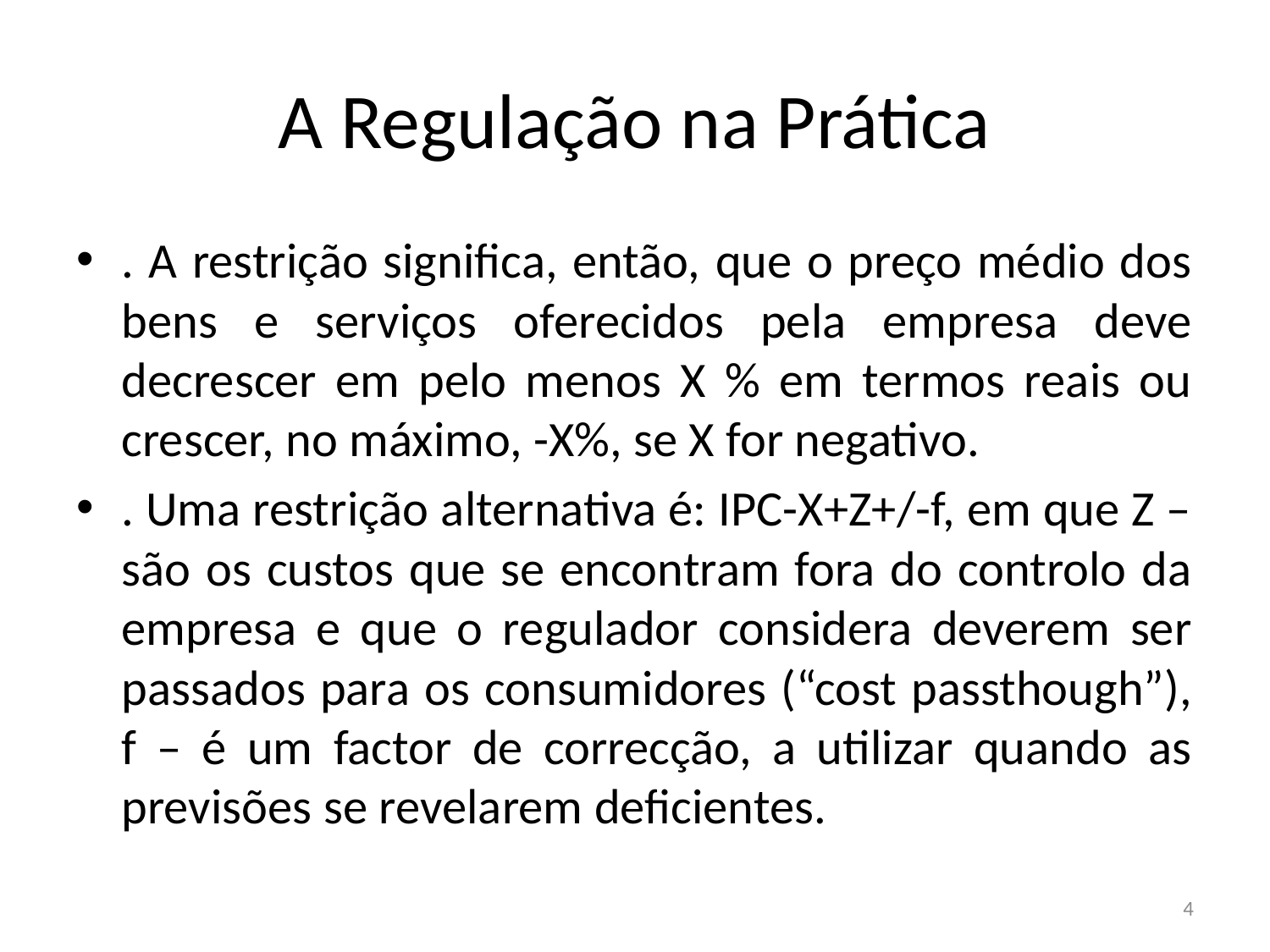

# A Regulação na Prática
. A restrição significa, então, que o preço médio dos bens e serviços oferecidos pela empresa deve decrescer em pelo menos X % em termos reais ou crescer, no máximo, -X%, se X for negativo.
. Uma restrição alternativa é: IPC-X+Z+/-f, em que Z – são os custos que se encontram fora do controlo da empresa e que o regulador considera deverem ser passados para os consumidores (“cost passthough”), f – é um factor de correcção, a utilizar quando as previsões se revelarem deficientes.
4